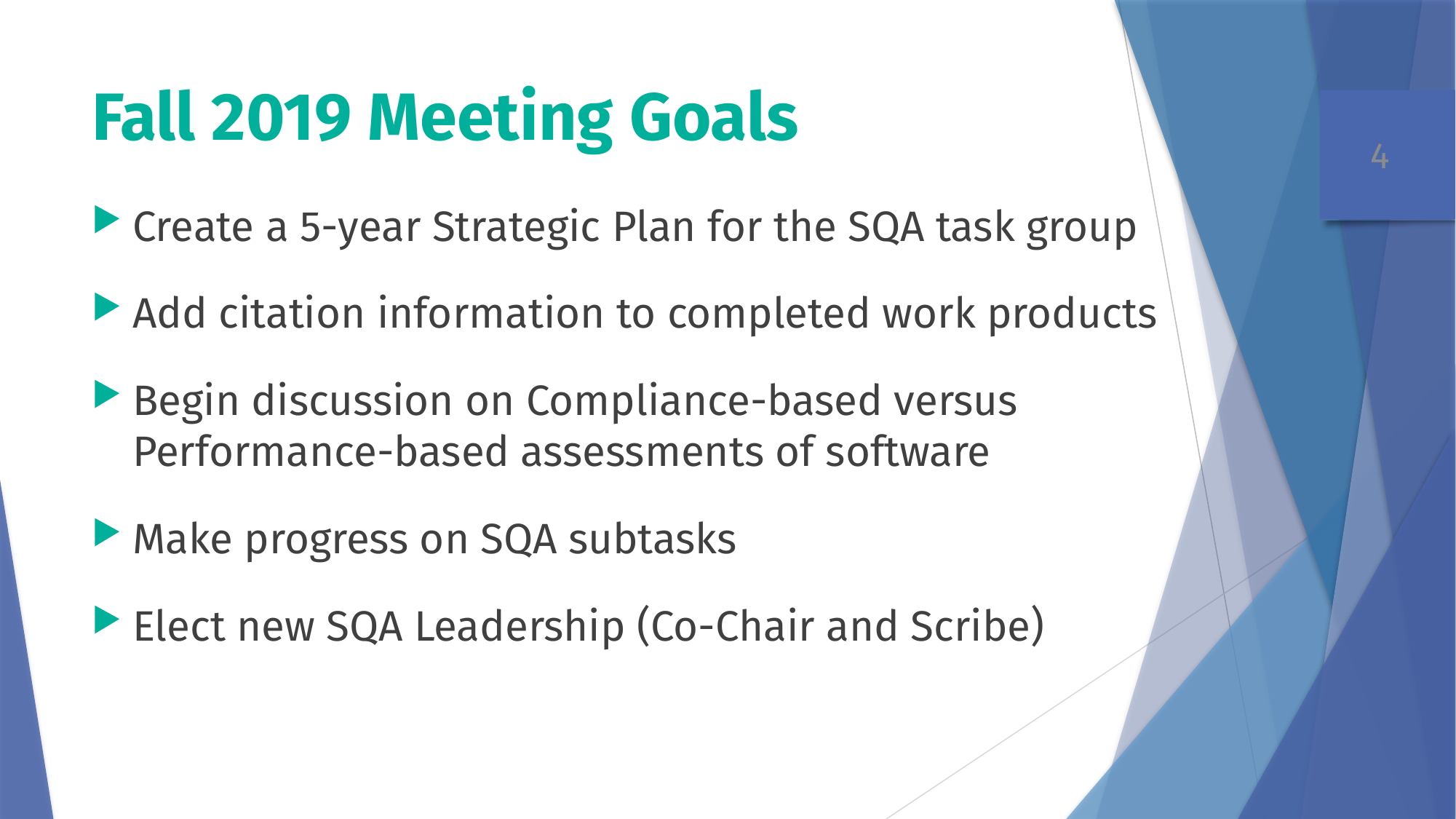

# Fall 2019 Meeting Goals
Create a 5-year Strategic Plan for the SQA task group
Add citation information to completed work products
Begin discussion on Compliance-based versus Performance-based assessments of software
Make progress on SQA subtasks
Elect new SQA Leadership (Co-Chair and Scribe)